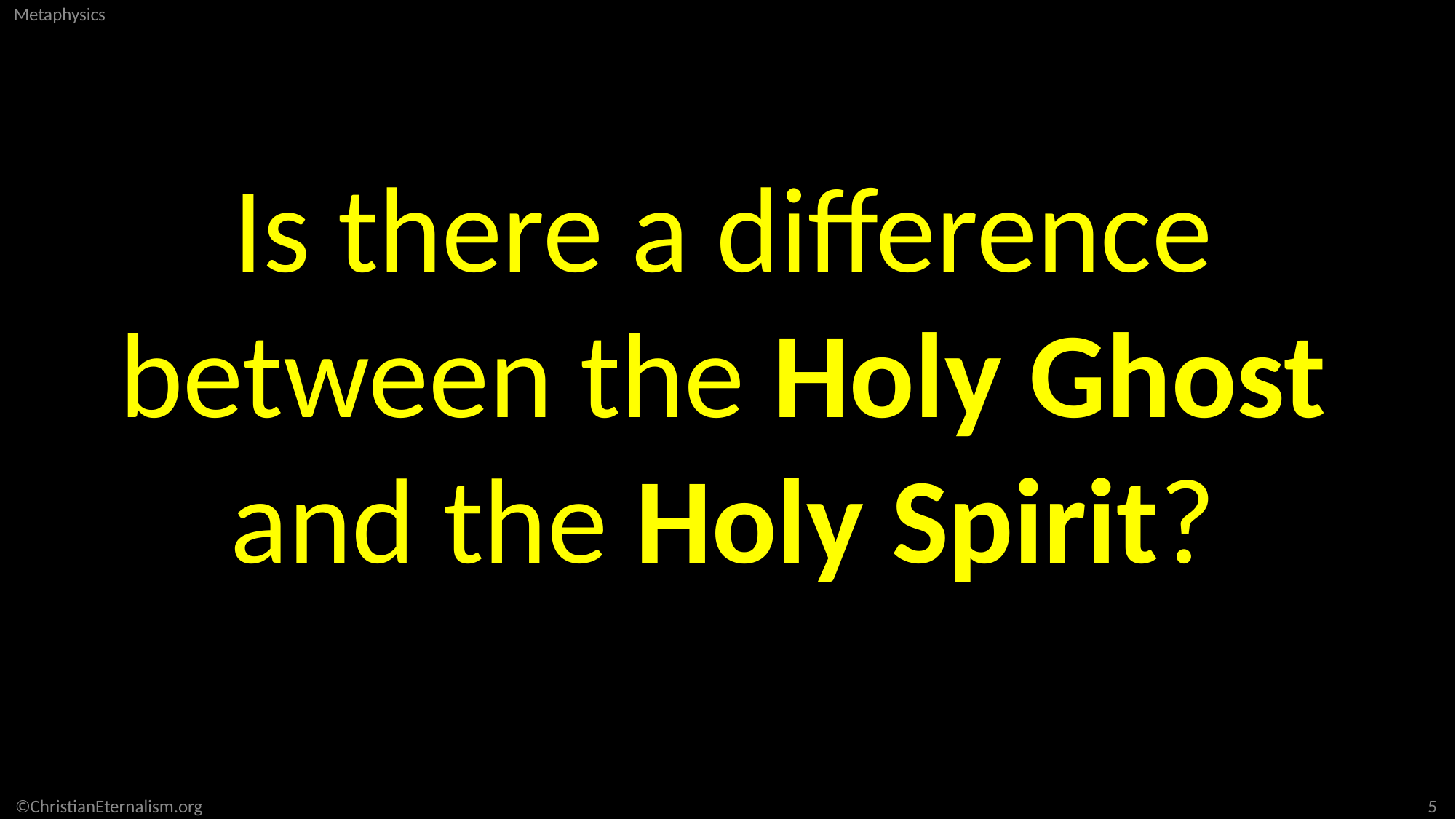

Is there a difference between the Holy Ghost and the Holy Spirit?
5
©ChristianEternalism.org